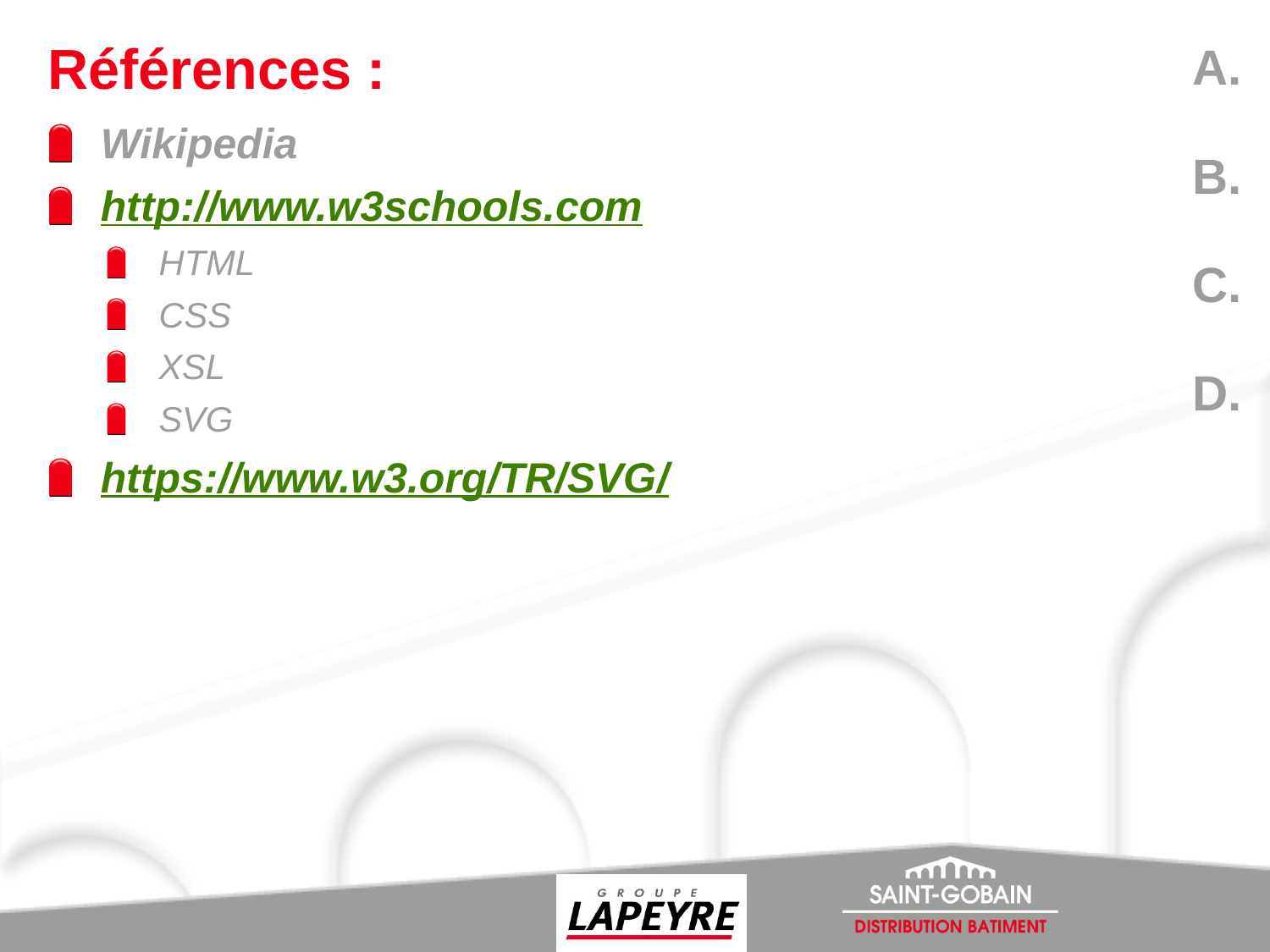

A.
B.
C.
D.
# Références :
Wikipedia
http://www.w3schools.com
HTML
CSS
XSL
SVG
https://www.w3.org/TR/SVG/